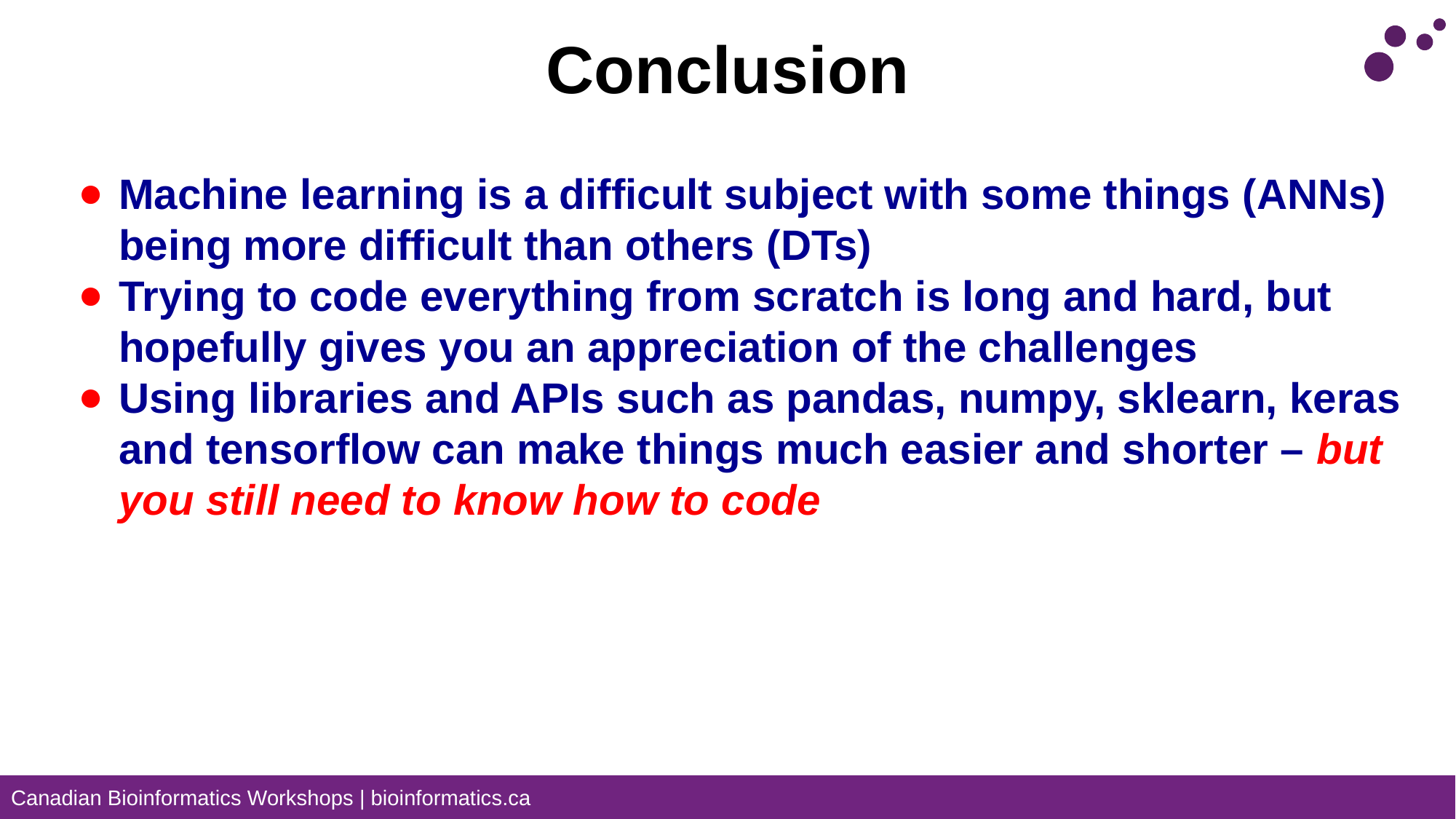

# Conclusion
Machine learning is a difficult subject with some things (ANNs) being more difficult than others (DTs)
Trying to code everything from scratch is long and hard, but hopefully gives you an appreciation of the challenges
Using libraries and APIs such as pandas, numpy, sklearn, keras and tensorflow can make things much easier and shorter – but you still need to know how to code